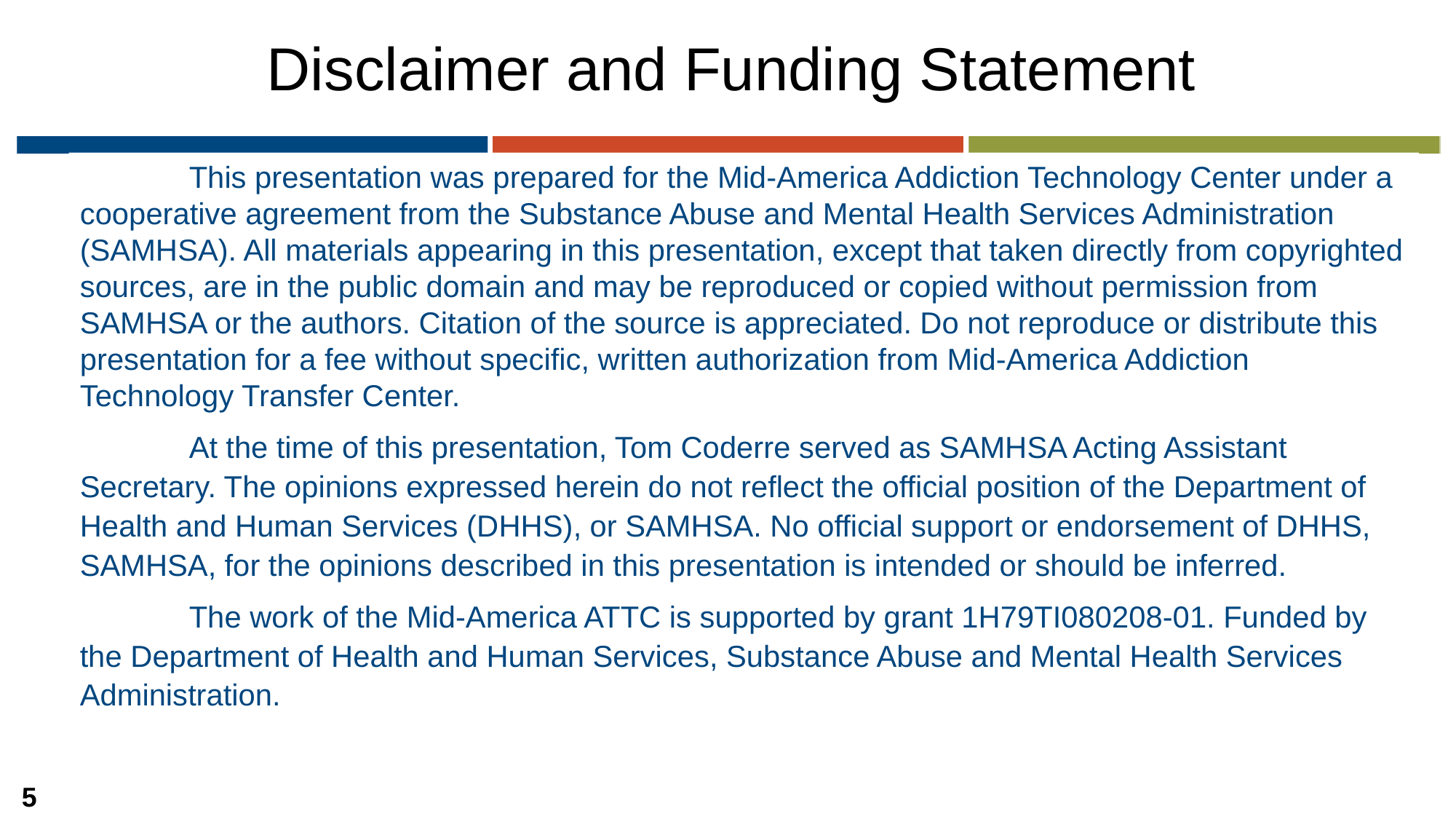

# Disclaimer and Funding Statement
	This presentation was prepared for the Mid-America Addiction Technology Center under a cooperative agreement from the Substance Abuse and Mental Health Services Administration (SAMHSA). All materials appearing in this presentation, except that taken directly from copyrighted sources, are in the public domain and may be reproduced or copied without permission from SAMHSA or the authors. Citation of the source is appreciated. Do not reproduce or distribute this presentation for a fee without specific, written authorization from Mid-America Addiction Technology Transfer Center.
	At the time of this presentation, Tom Coderre served as SAMHSA Acting Assistant Secretary. The opinions expressed herein do not reflect the official position of the Department of Health and Human Services (DHHS), or SAMHSA. No official support or endorsement of DHHS, SAMHSA, for the opinions described in this presentation is intended or should be inferred.
	The work of the Mid-America ATTC is supported by grant 1H79TI080208-01. Funded by the Department of Health and Human Services, Substance Abuse and Mental Health Services Administration.